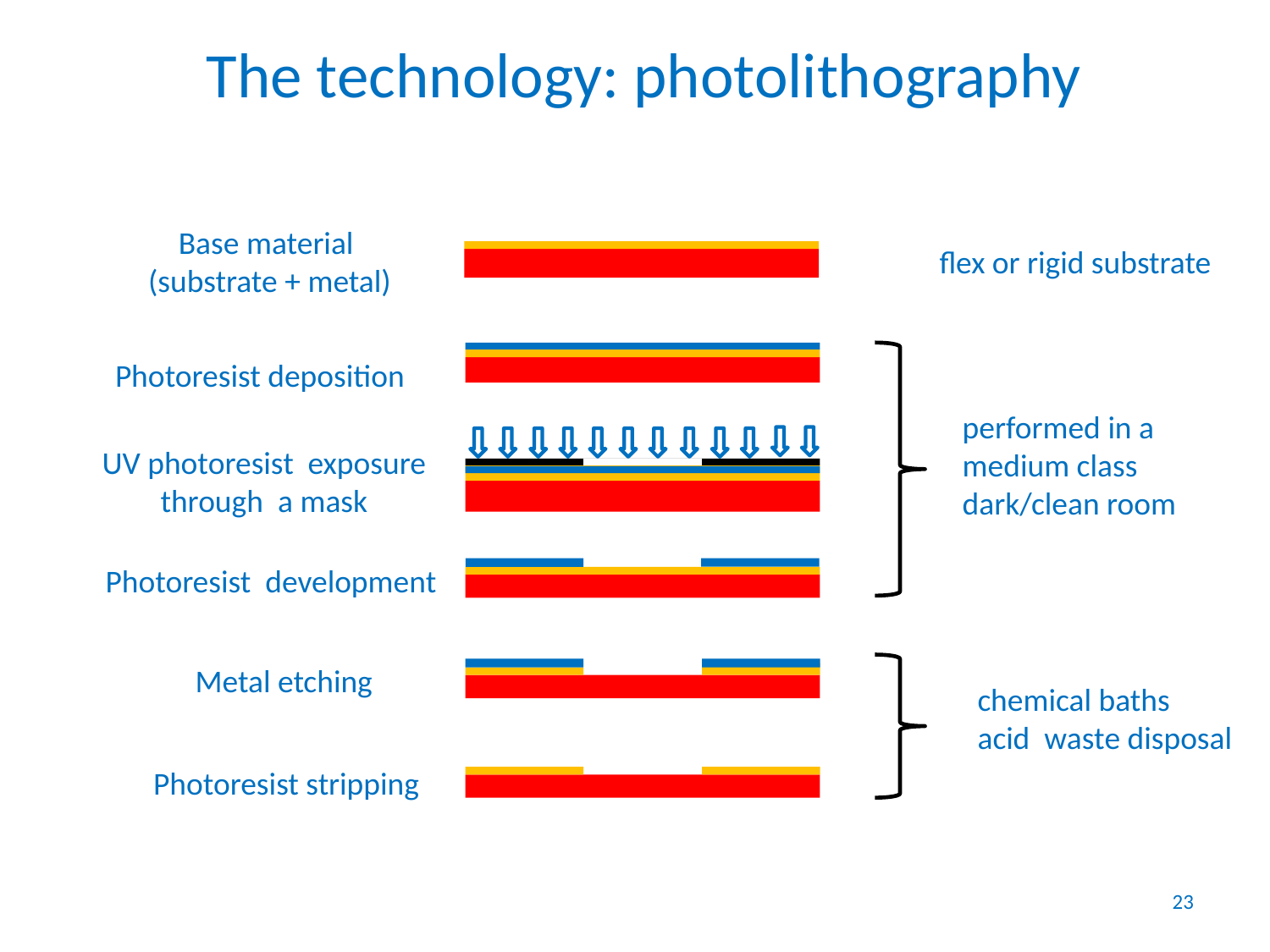

The technology: photolithography
Base material
(substrate + metal)

Photoresist deposition
UV photoresist  exposure
through  a mask
Photoresist  development
Metal etching
Photoresist stripping
flex or rigid substrate

performed in a medium class dark/clean room

chemical baths   acid  waste disposal
23